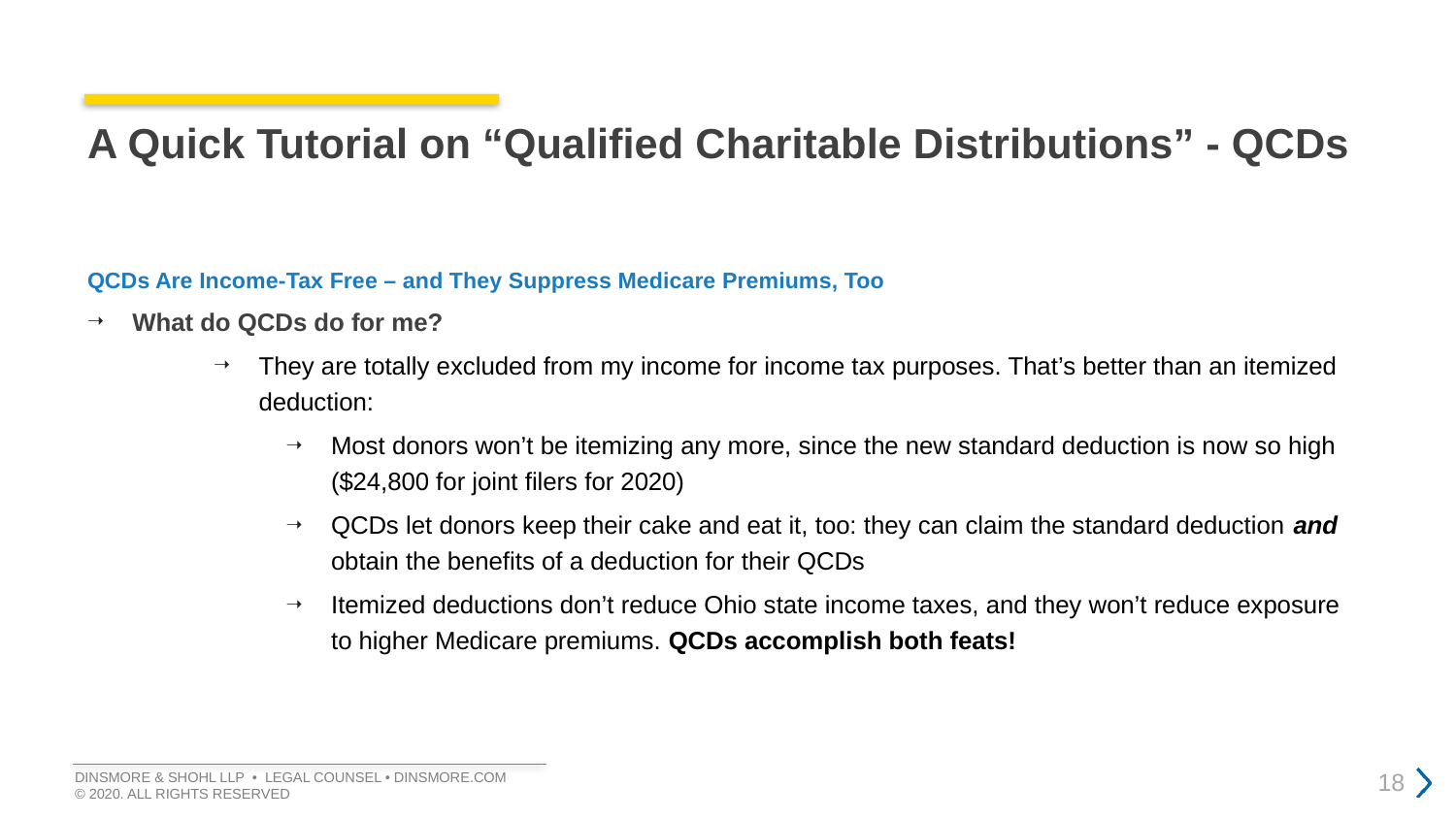

# A Quick Tutorial on “Qualified Charitable Distributions” - QCDs
QCDs Are Income-Tax Free – and They Suppress Medicare Premiums, Too
What do QCDs do for me?
They are totally excluded from my income for income tax purposes. That’s better than an itemized deduction:
Most donors won’t be itemizing any more, since the new standard deduction is now so high ($24,800 for joint filers for 2020)
QCDs let donors keep their cake and eat it, too: they can claim the standard deduction and obtain the benefits of a deduction for their QCDs
Itemized deductions don’t reduce Ohio state income taxes, and they won’t reduce exposure to higher Medicare premiums. QCDs accomplish both feats!
DINSMORE & SHOHL LLP  •  LEGAL COUNSEL • DINSMORE.COM
© 2020. ALL RIGHTS RESERVED
18